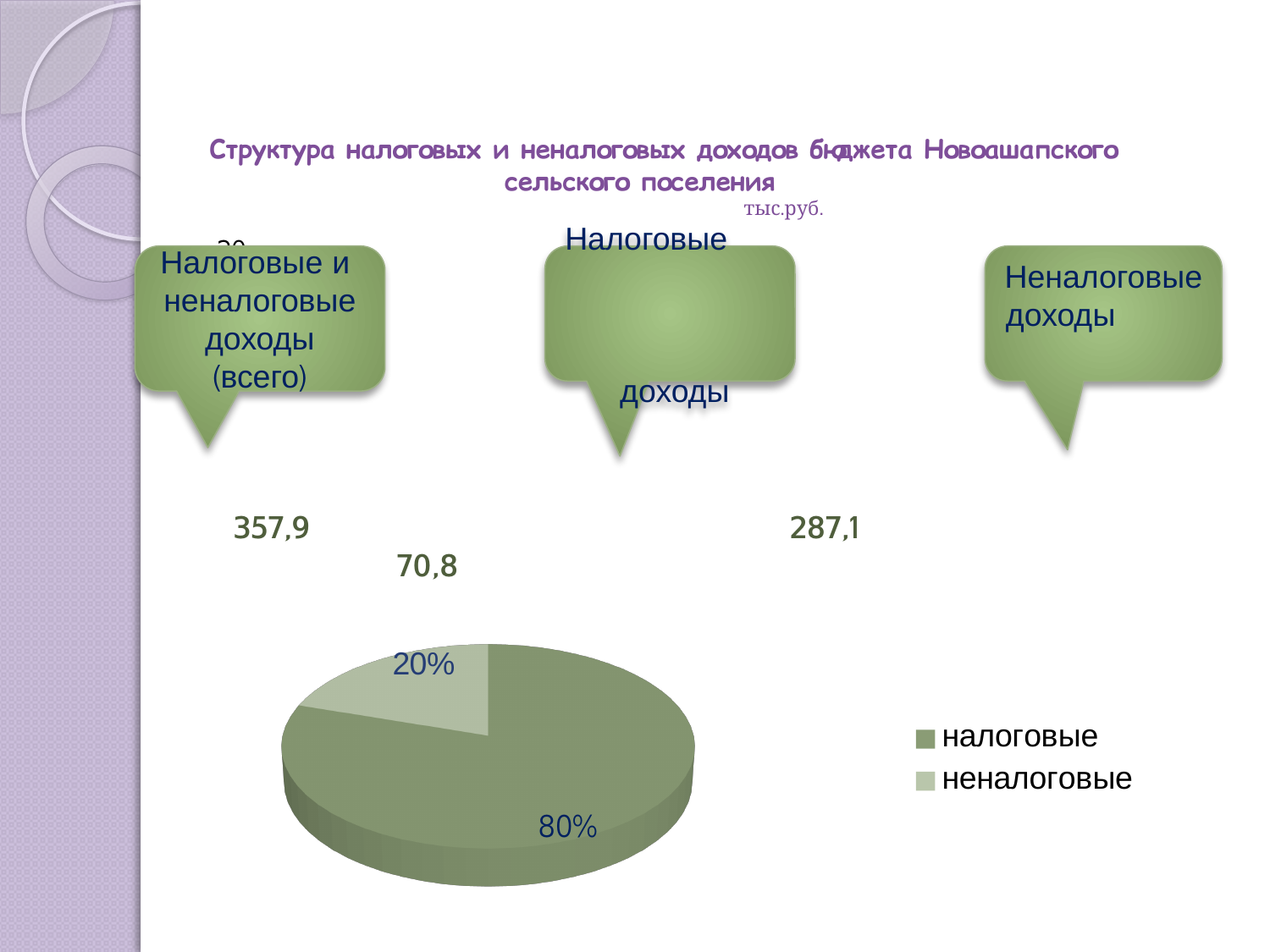

# Структура налоговых и неналоговых доходов бюджета Новоашапского сельского поселения тыс.руб.
              20

             357,9                                                  287,1                                                           70,8
Налоговые и
неналоговые доходы (всего)
Налоговые
 доходы
Неналоговые доходы

[unsupported chart]